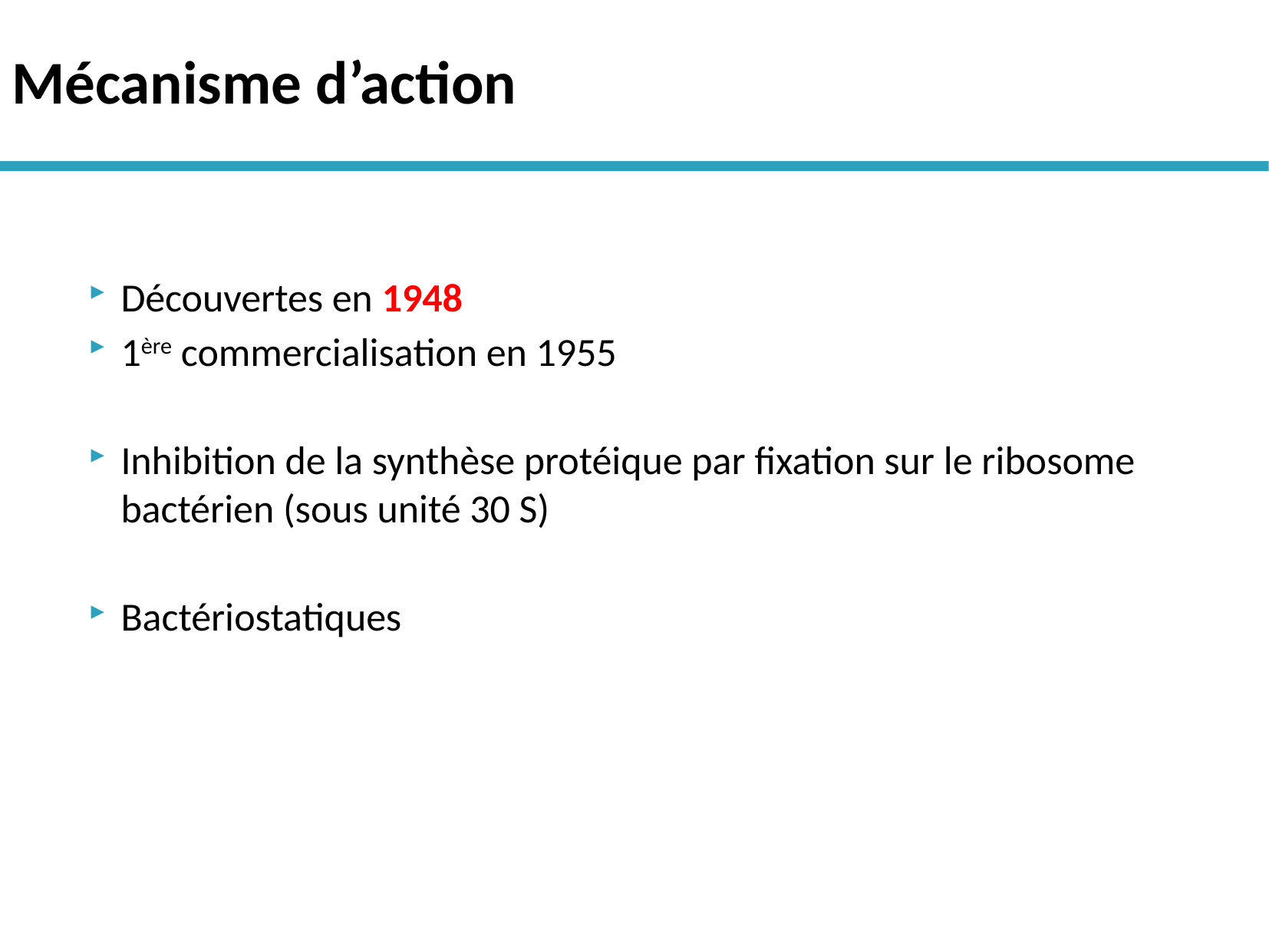

# Mécanisme d’action
Découvertes en 1948
1ère commercialisation en 1955

Inhibition de la synthèse protéique par fixation sur le ribosome bactérien (sous unité 30 S)

Bactériostatiques